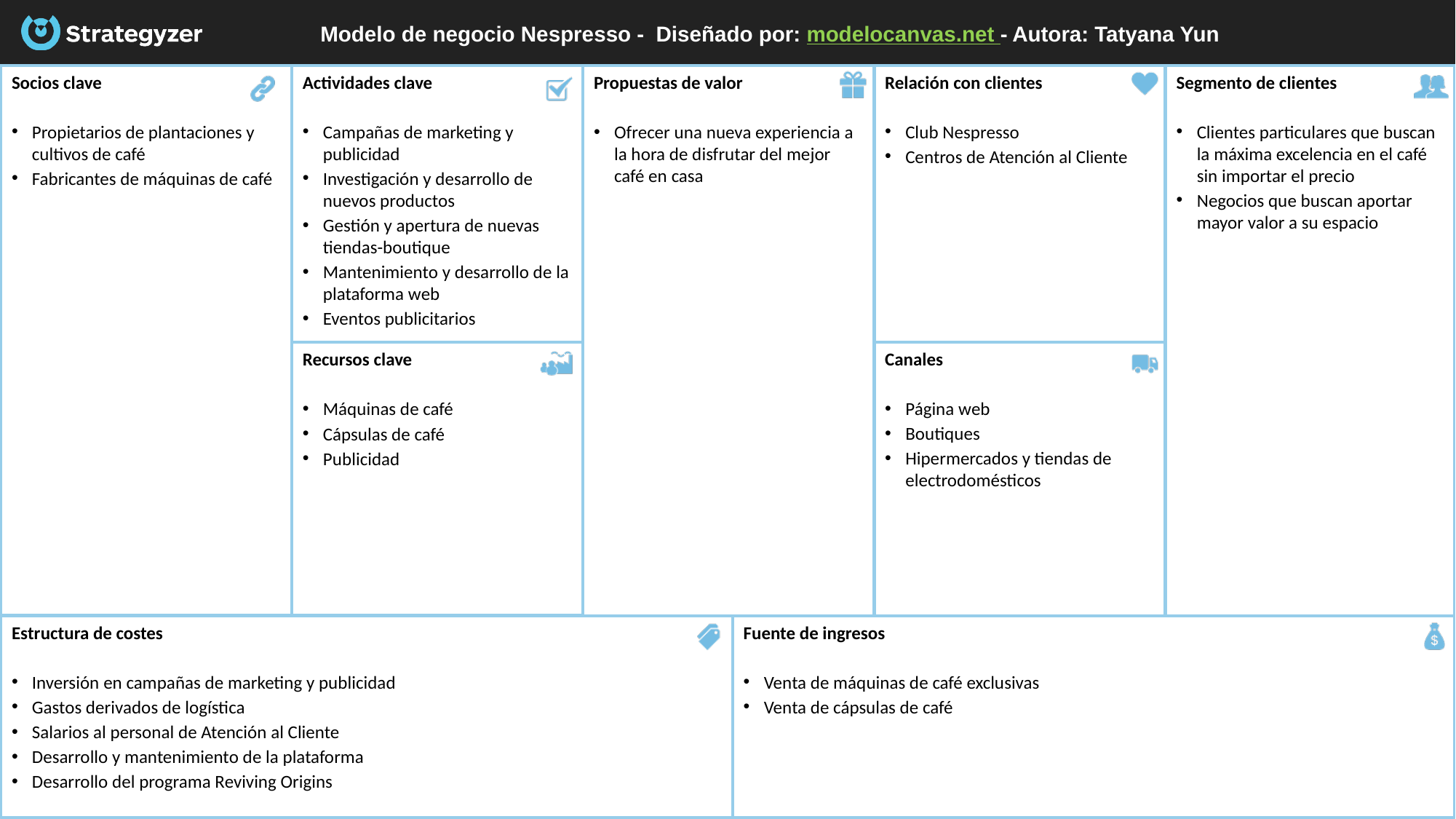

# Modelo de negocio Nespresso -  Diseñado por: modelocanvas.net - Autora: Tatyana Yun
Socios clave

Propietarios de plantaciones y cultivos de café
Fabricantes de máquinas de café

Actividades clave

Campañas de marketing y publicidad
Investigación y desarrollo de nuevos productos
Gestión y apertura de nuevas tiendas-boutique
Mantenimiento y desarrollo de la plataforma web
Eventos publicitarios

Segmento de clientes

Clientes particulares que buscan la máxima excelencia en el café sin importar el precio
Negocios que buscan aportar mayor valor a su espacio
Relación con clientes

Club Nespresso
Centros de Atención al Cliente

Propuestas de valor

Ofrecer una nueva experiencia a la hora de disfrutar del mejor café en casa

Canales

Página web
Boutiques
Hipermercados y tiendas de electrodomésticos
Recursos clave

Máquinas de café
Cápsulas de café
Publicidad

Estructura de costes

Inversión en campañas de marketing y publicidad
Gastos derivados de logística
Salarios al personal de Atención al Cliente
Desarrollo y mantenimiento de la plataforma
Desarrollo del programa Reviving Origins
Fuente de ingresos

Venta de máquinas de café exclusivas
Venta de cápsulas de café